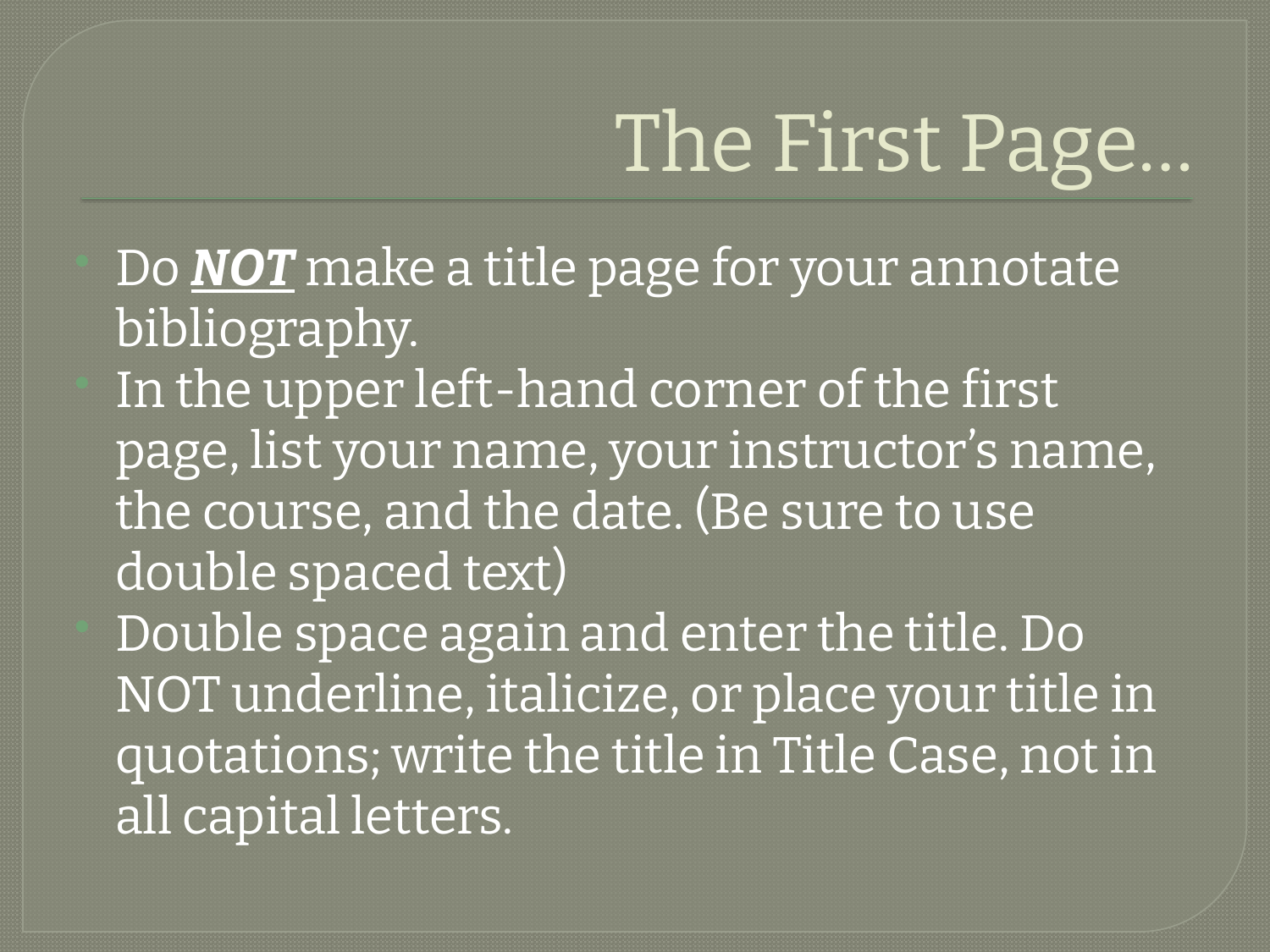

# The First Page…
Do NOT make a title page for your annotate bibliography.
In the upper left-hand corner of the first page, list your name, your instructor’s name, the course, and the date. (Be sure to use double spaced text)
Double space again and enter the title. Do NOT underline, italicize, or place your title in quotations; write the title in Title Case, not in all capital letters.